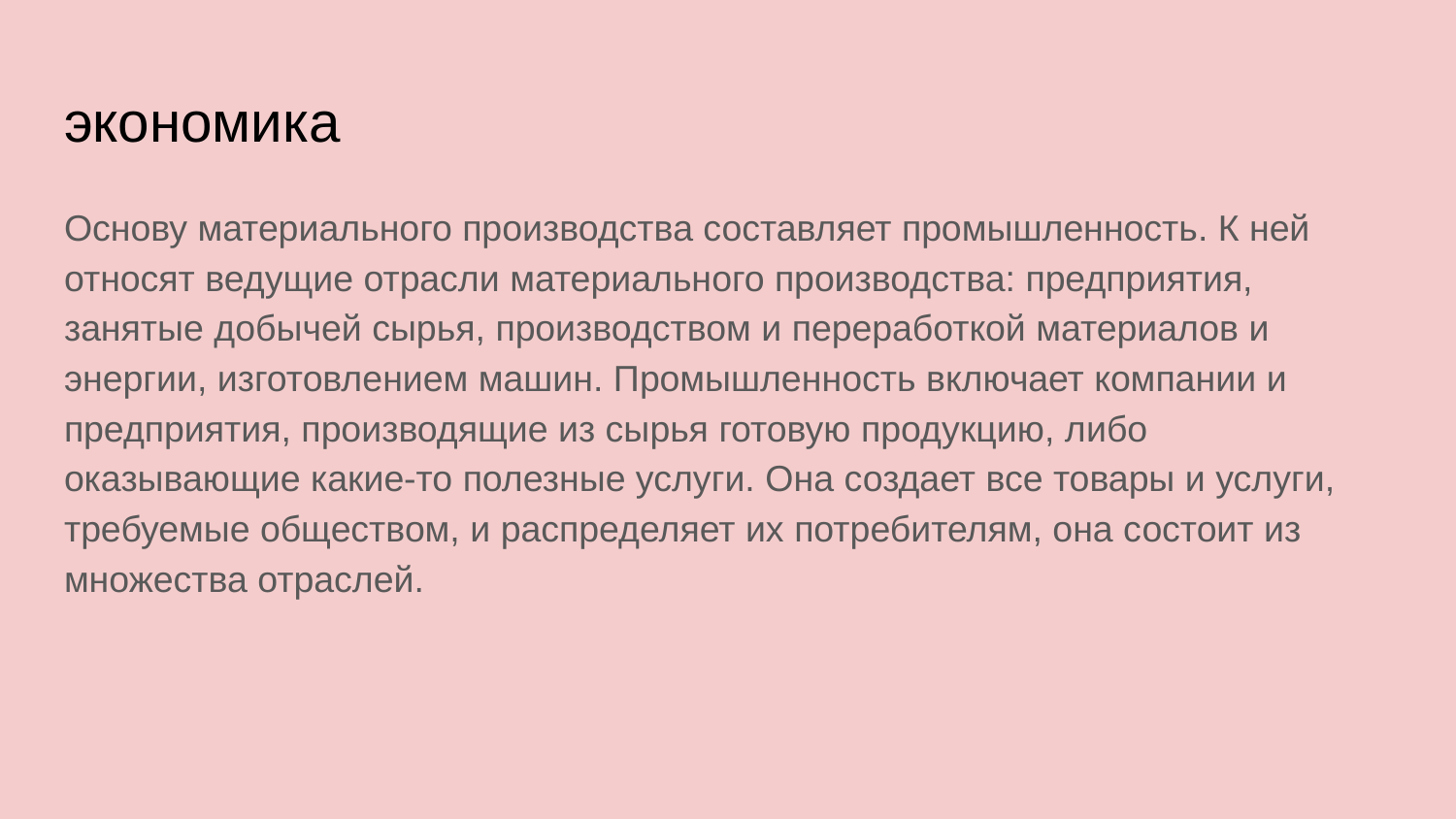

# экономика
Основу материального производства составляет промышленность. К ней относят ведущие отрасли материального производства: предприятия, занятые добычей сырья, производством и переработкой материалов и энергии, изготовлением машин. Промышленность включает компании и предприятия, производящие из сырья готовую продукцию, либо оказывающие какие-то полезные услуги. Она создает все товары и услуги, требуемые обществом, и распределяет их потребителям, она состоит из множества отраслей.